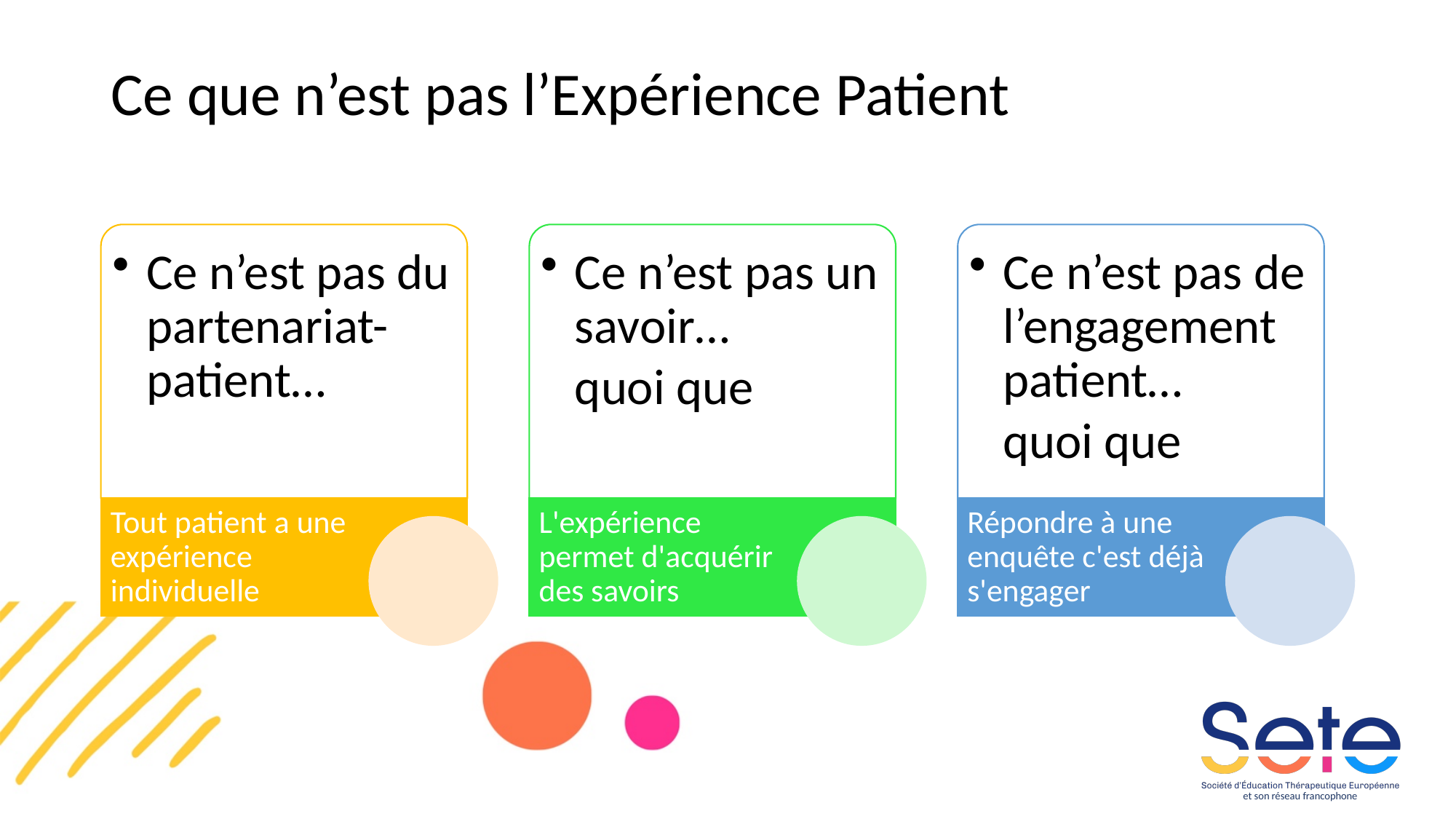

# Ce que n’est pas l’Expérience Patient
Ce n’est pas du partenariat-patient…
Tout patient a une expérience individuelle

Ce n’est pas un savoir…
quoi que
L'expérience permet d'acquérir des savoirs

Ce n’est pas de l’engagement patient…
quoi que
Répondre à une enquête c'est déjà s'engager